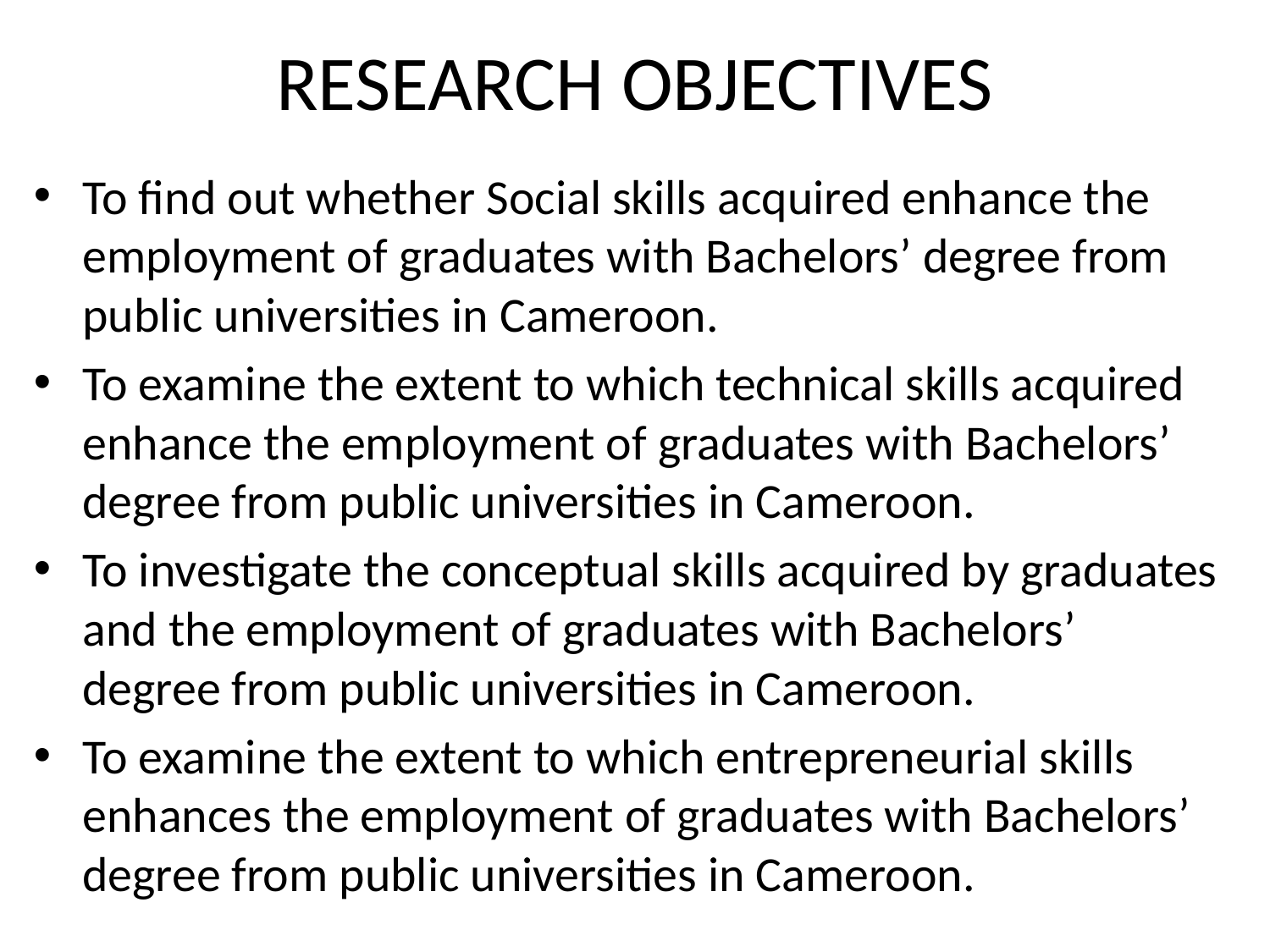

# RESEARCH OBJECTIVES
To find out whether Social skills acquired enhance the employment of graduates with Bachelors’ degree from public universities in Cameroon.
To examine the extent to which technical skills acquired enhance the employment of graduates with Bachelors’ degree from public universities in Cameroon.
To investigate the conceptual skills acquired by graduates and the employment of graduates with Bachelors’ degree from public universities in Cameroon.
To examine the extent to which entrepreneurial skills enhances the employment of graduates with Bachelors’ degree from public universities in Cameroon.